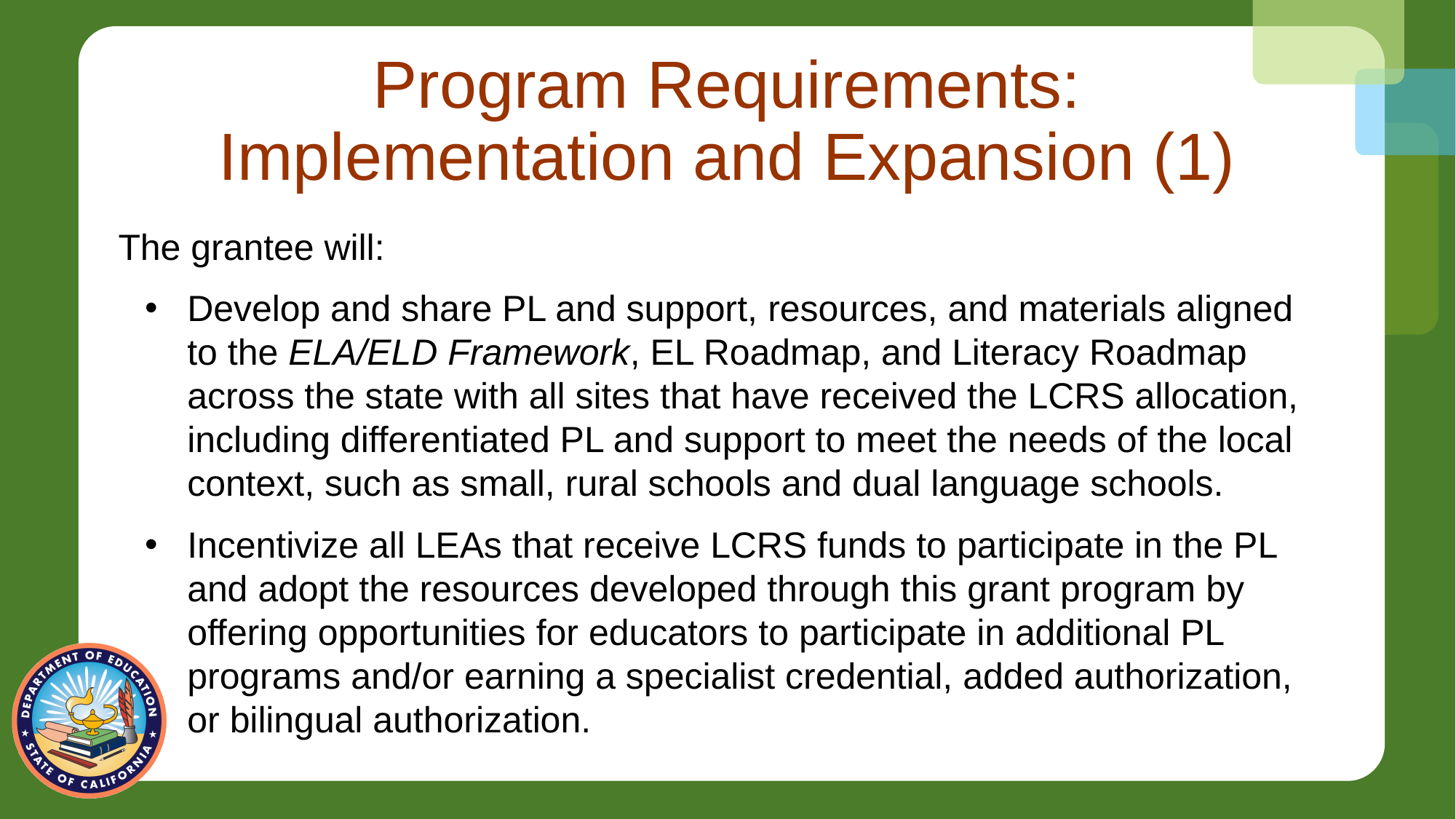

# Program Requirements: Implementation and Expansion (1)
The grantee will:
Develop and share PL and support, resources, and materials aligned to the ELA/ELD Framework, EL Roadmap, and Literacy Roadmap across the state with all sites that have received the LCRS allocation, including differentiated PL and support to meet the needs of the local context, such as small, rural schools and dual language schools.
Incentivize all LEAs that receive LCRS funds to participate in the PL and adopt the resources developed through this grant program by offering opportunities for educators to participate in additional PL programs and/or earning a specialist credential, added authorization, or bilingual authorization.